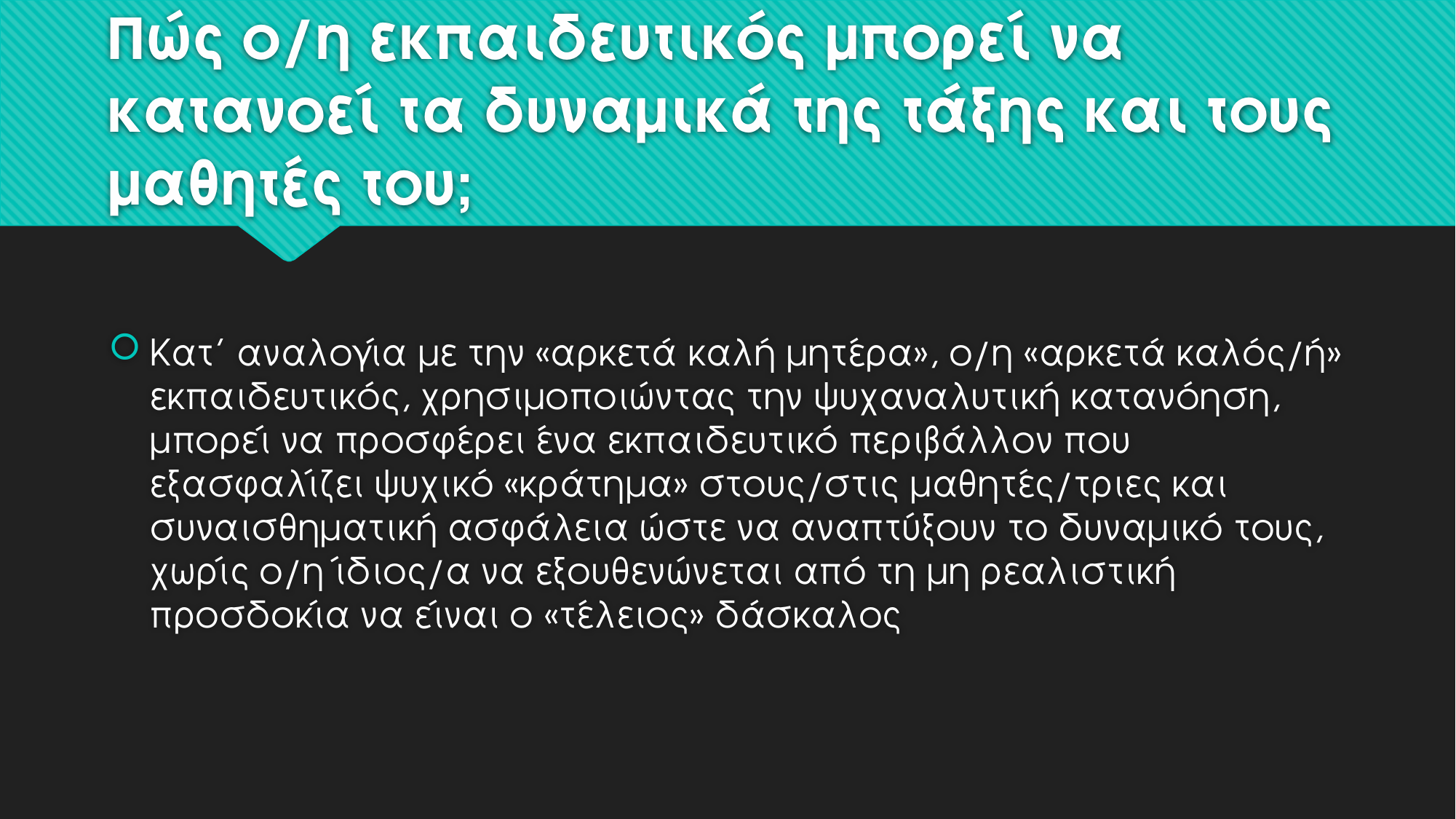

# Πώς ο/η εκπαιδευτικός μπορεί να κατανοεί τα δυναμικά της τάξης και τους μαθητές του;
Κατ’ αναλογία με την «αρκετά καλή μητέρα», ο/η «αρκετά καλός/ή» εκπαιδευτικός, χρησιμοποιώντας την ψυχαναλυτική κατανόηση, μπορεί να προσφέρει ένα εκπαιδευτικό περιβάλλον που εξασφαλίζει ψυχικό «κράτημα» στους/στις μαθητές/τριες και συναισθηματική ασφάλεια ώστε να αναπτύξουν το δυναμικό τους, χωρίς ο/η ίδιος/α να εξουθενώνεται από τη μη ρεαλιστική προσδοκία να είναι ο «τέλειος» δάσκαλος